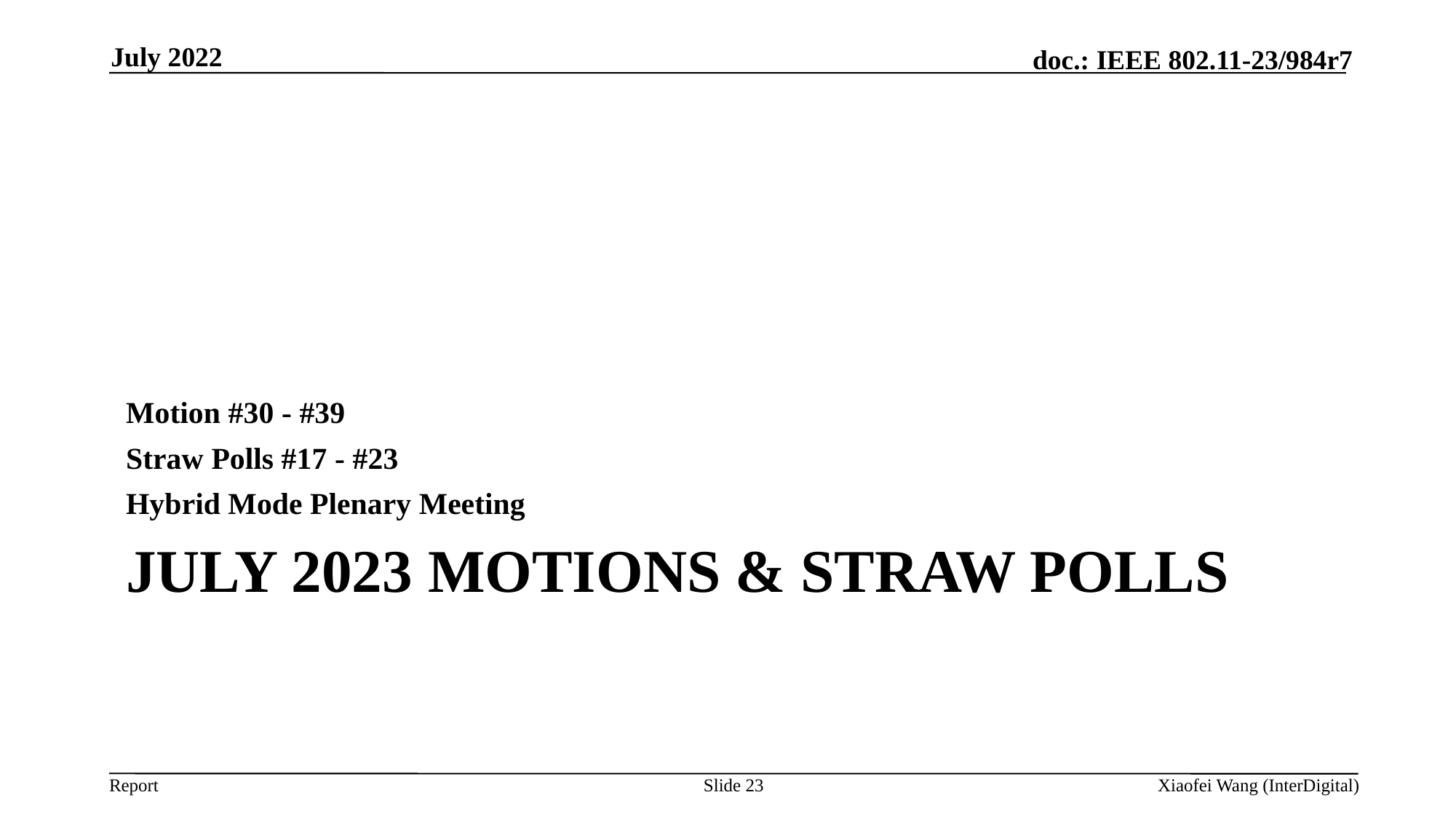

July 2022
Motion #30 - #39
Straw Polls #17 - #23
Hybrid Mode Plenary Meeting
# July 2023 Motions & Straw Polls
Slide 23
Xiaofei Wang (InterDigital)